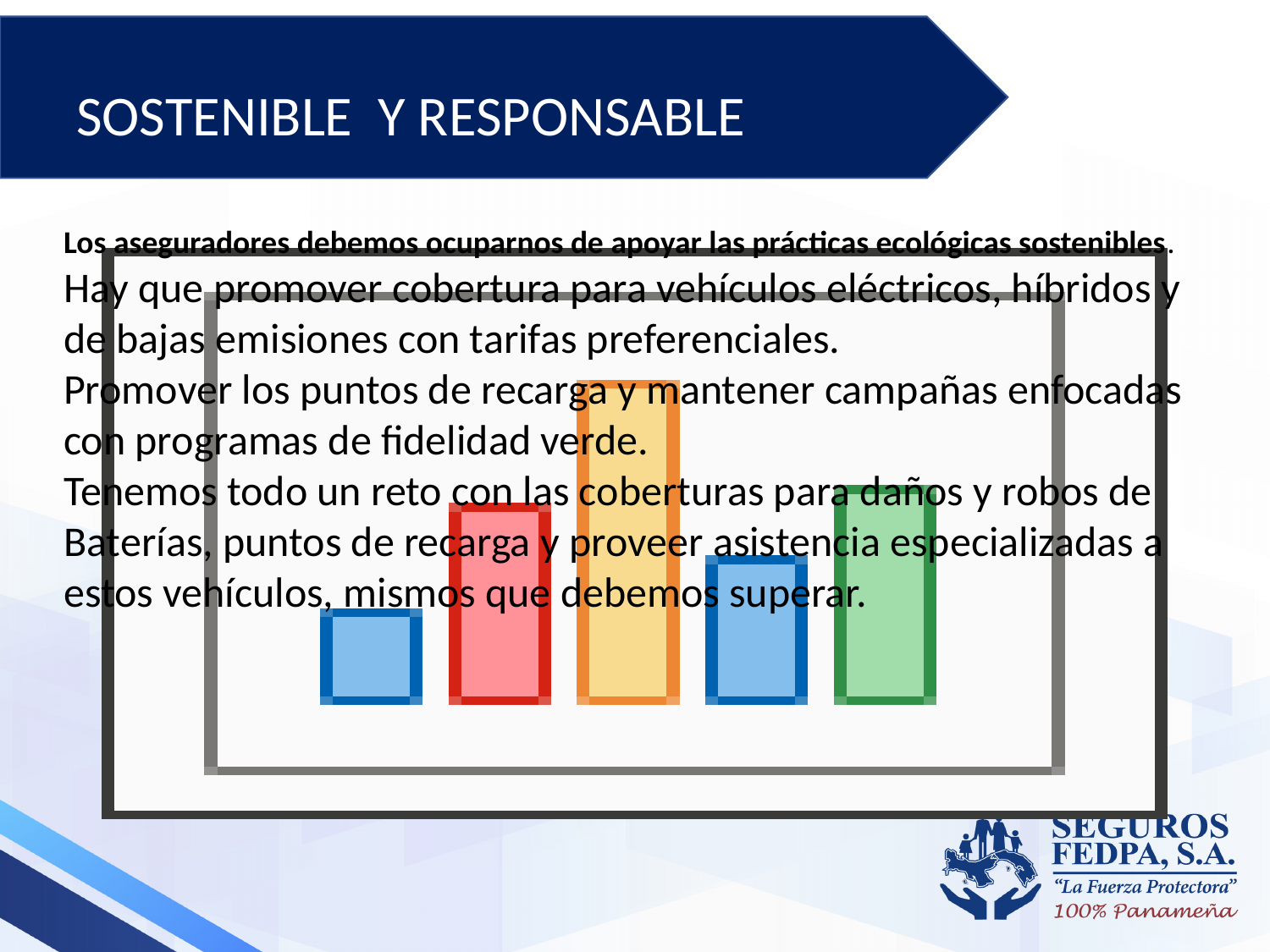

# SOSTENIBLE  Y RESPONSABLE
Los aseguradores debemos ocuparnos de apoyar las prácticas ecológicas sostenibles.
Hay que promover cobertura para vehículos eléctricos, híbridos y de bajas emisiones con tarifas preferenciales.
Promover los puntos de recarga y mantener campañas enfocadas con programas de fidelidad verde.
Tenemos todo un reto con las coberturas para daños y robos de Baterías, puntos de recarga y proveer asistencia especializadas a estos vehículos, mismos que debemos superar.